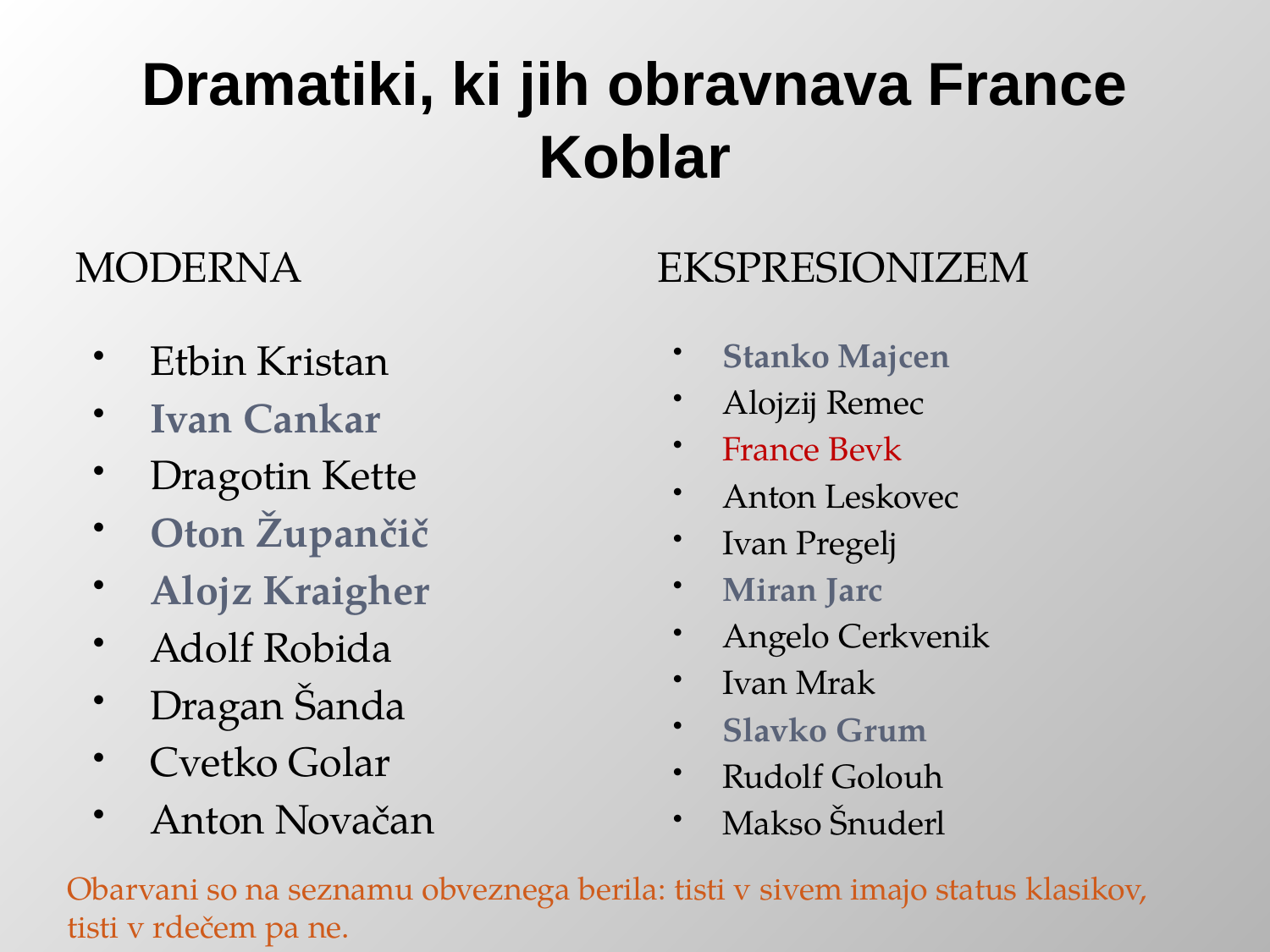

# Dramatiki, ki jih obravnava France Koblar
Moderna
Ekspresionizem
Etbin Kristan
Ivan Cankar
Dragotin Kette
Oton Župančič
Alojz Kraigher
Adolf Robida
Dragan Šanda
Cvetko Golar
Anton Novačan
Stanko Majcen
Alojzij Remec
France Bevk
Anton Leskovec
Ivan Pregelj
Miran Jarc
Angelo Cerkvenik
Ivan Mrak
Slavko Grum
Rudolf Golouh
Makso Šnuderl
Obarvani so na seznamu obveznega berila: tisti v sivem imajo status klasikov, tisti v rdečem pa ne.